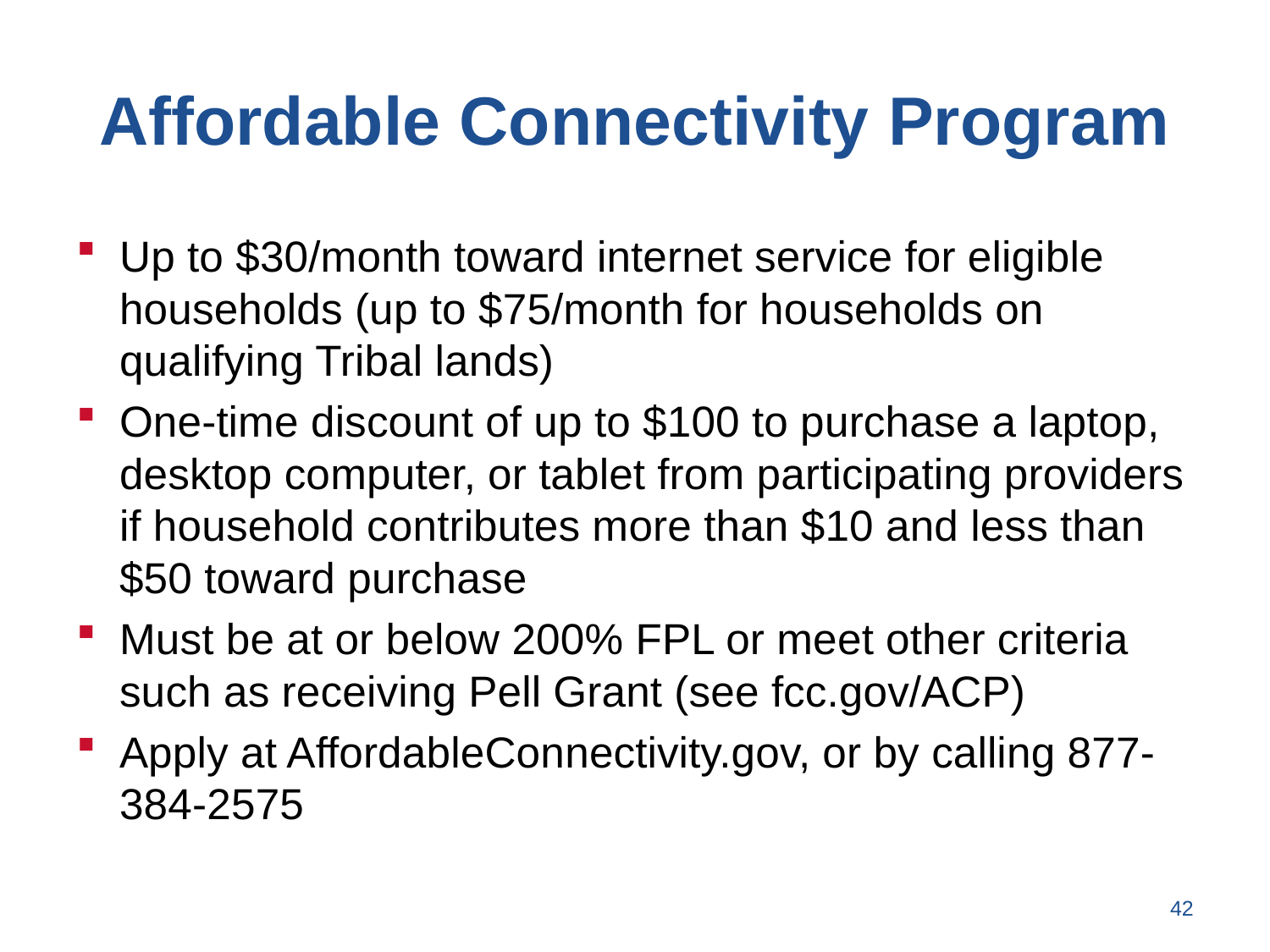

# Affordable Connectivity Program
Up to $30/month toward internet service for eligible households (up to $75/month for households on qualifying Tribal lands)
One-time discount of up to $100 to purchase a laptop, desktop computer, or tablet from participating providers if household contributes more than $10 and less than $50 toward purchase
Must be at or below 200% FPL or meet other criteria such as receiving Pell Grant (see fcc.gov/ACP)
Apply at AffordableConnectivity.gov, or by calling 877-384-2575
42